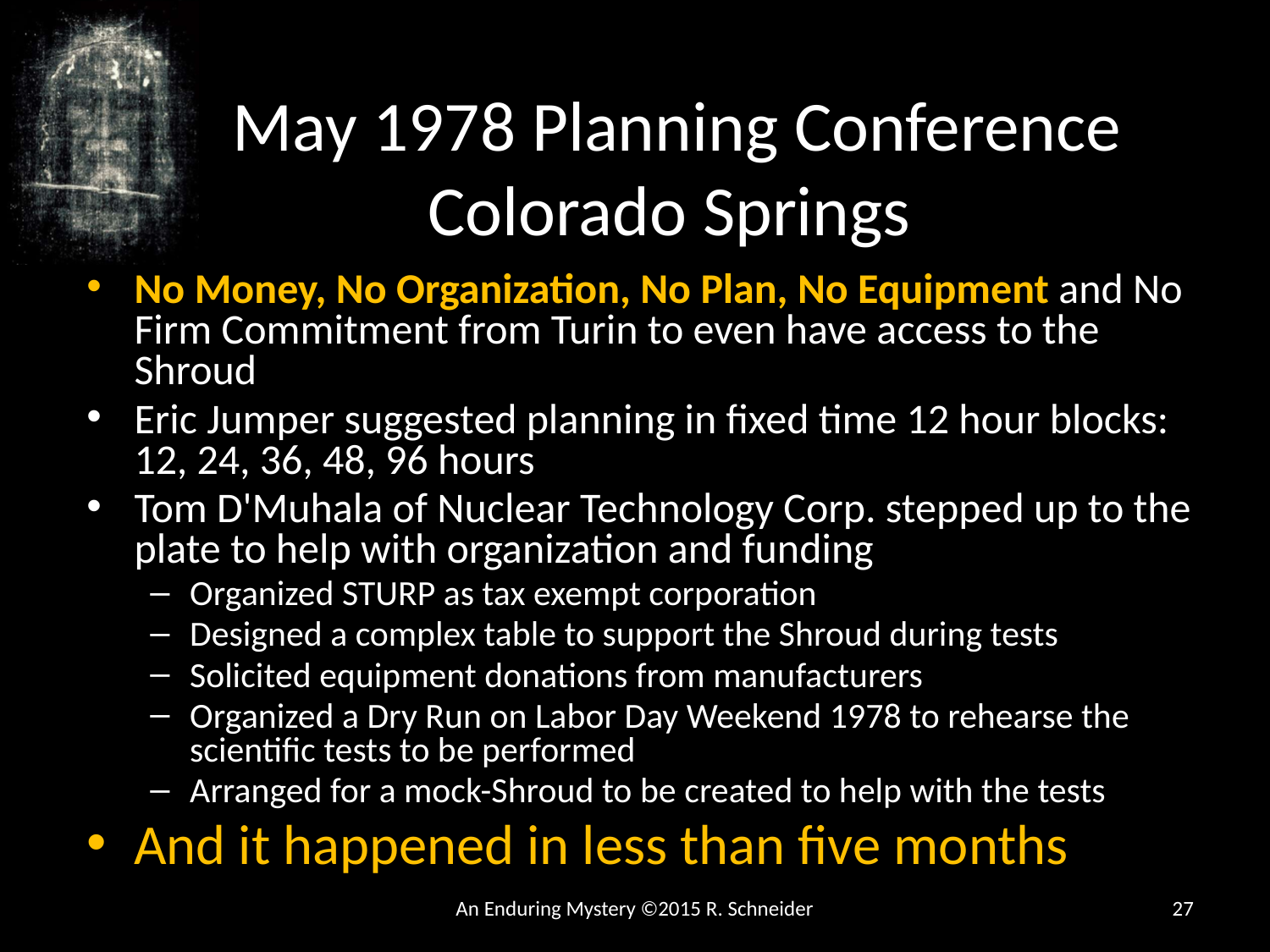

May 1978 Planning Conference
Colorado Springs
No Money, No Organization, No Plan, No Equipment and No Firm Commitment from Turin to even have access to the Shroud
Eric Jumper suggested planning in fixed time 12 hour blocks: 12, 24, 36, 48, 96 hours
Tom D'Muhala of Nuclear Technology Corp. stepped up to the plate to help with organization and funding
Organized STURP as tax exempt corporation
Designed a complex table to support the Shroud during tests
Solicited equipment donations from manufacturers
Organized a Dry Run on Labor Day Weekend 1978 to rehearse the scientific tests to be performed
Arranged for a mock-Shroud to be created to help with the tests
And it happened in less than five months

An Enduring Mystery ©2015 R. Schneider
27